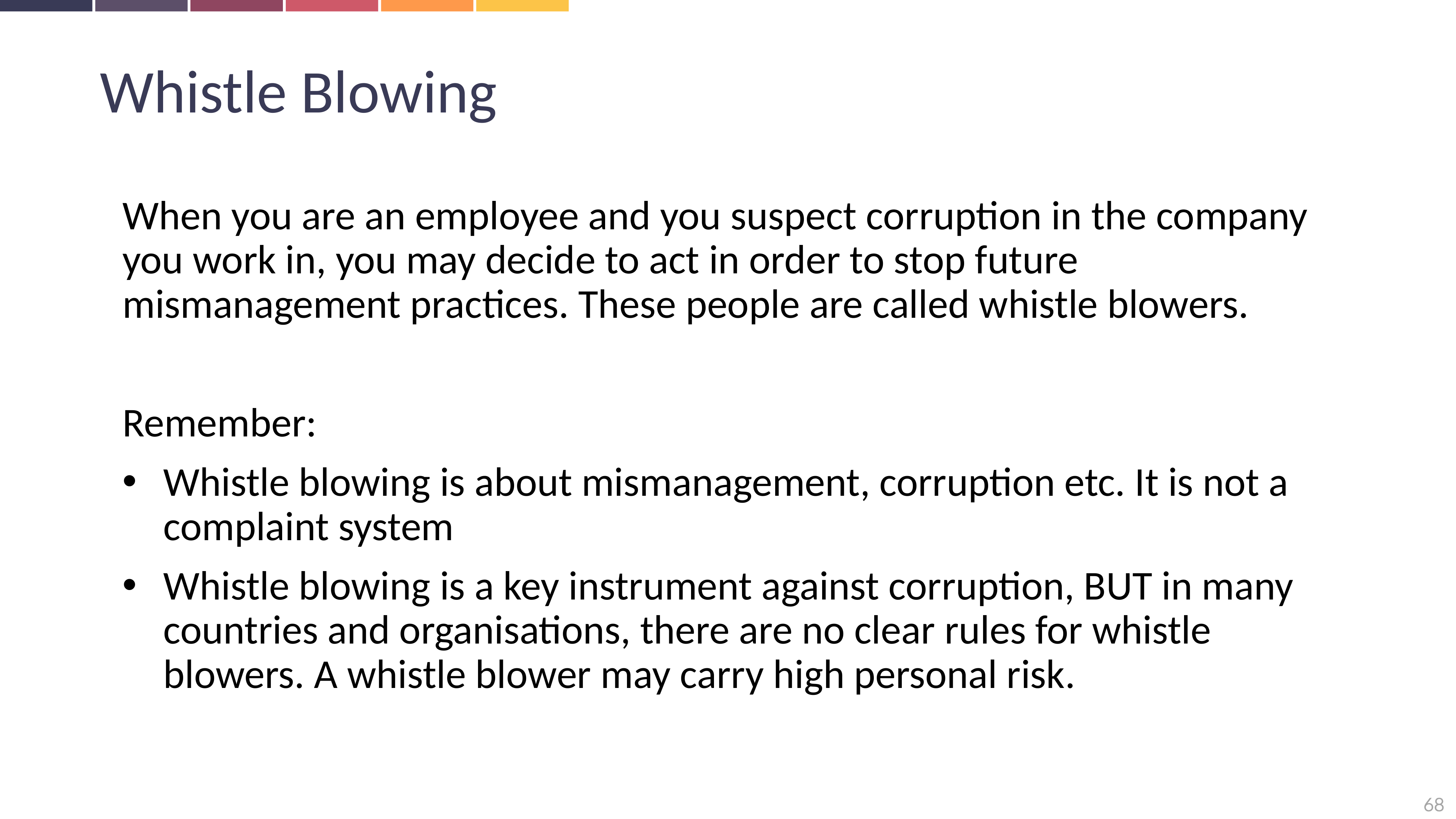

Whistle Blowing
When you are an employee and you suspect corruption in the company you work in, you may decide to act in order to stop future mismanagement practices. These people are called whistle blowers.

Remember:
Whistle blowing is about mismanagement, corruption etc. It is not a complaint system
Whistle blowing is a key instrument against corruption, BUT in many countries and organisations, there are no clear rules for whistle blowers. A whistle blower may carry high personal risk.